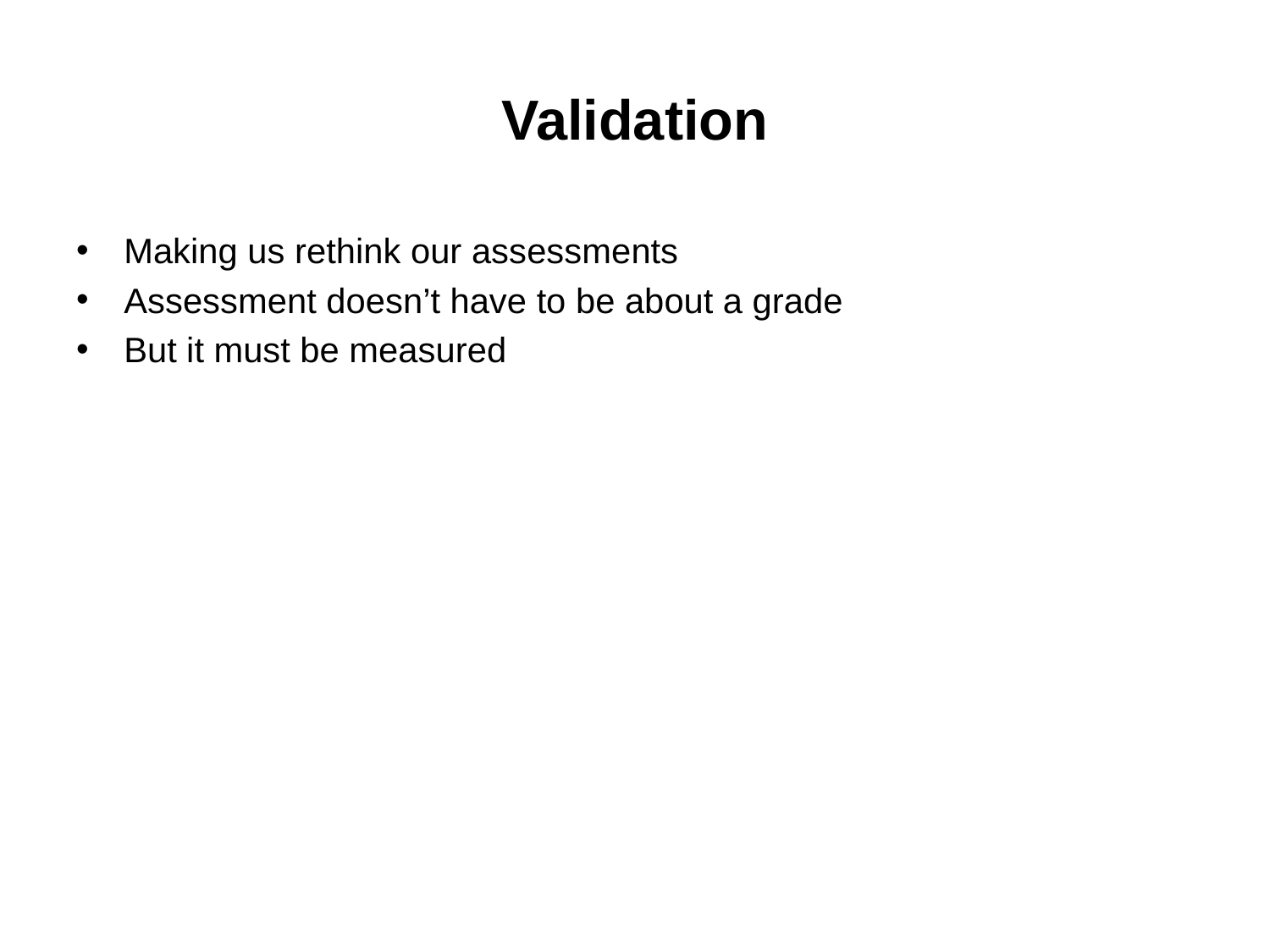

# Validation
Making us rethink our assessments
Assessment doesn’t have to be about a grade
But it must be measured